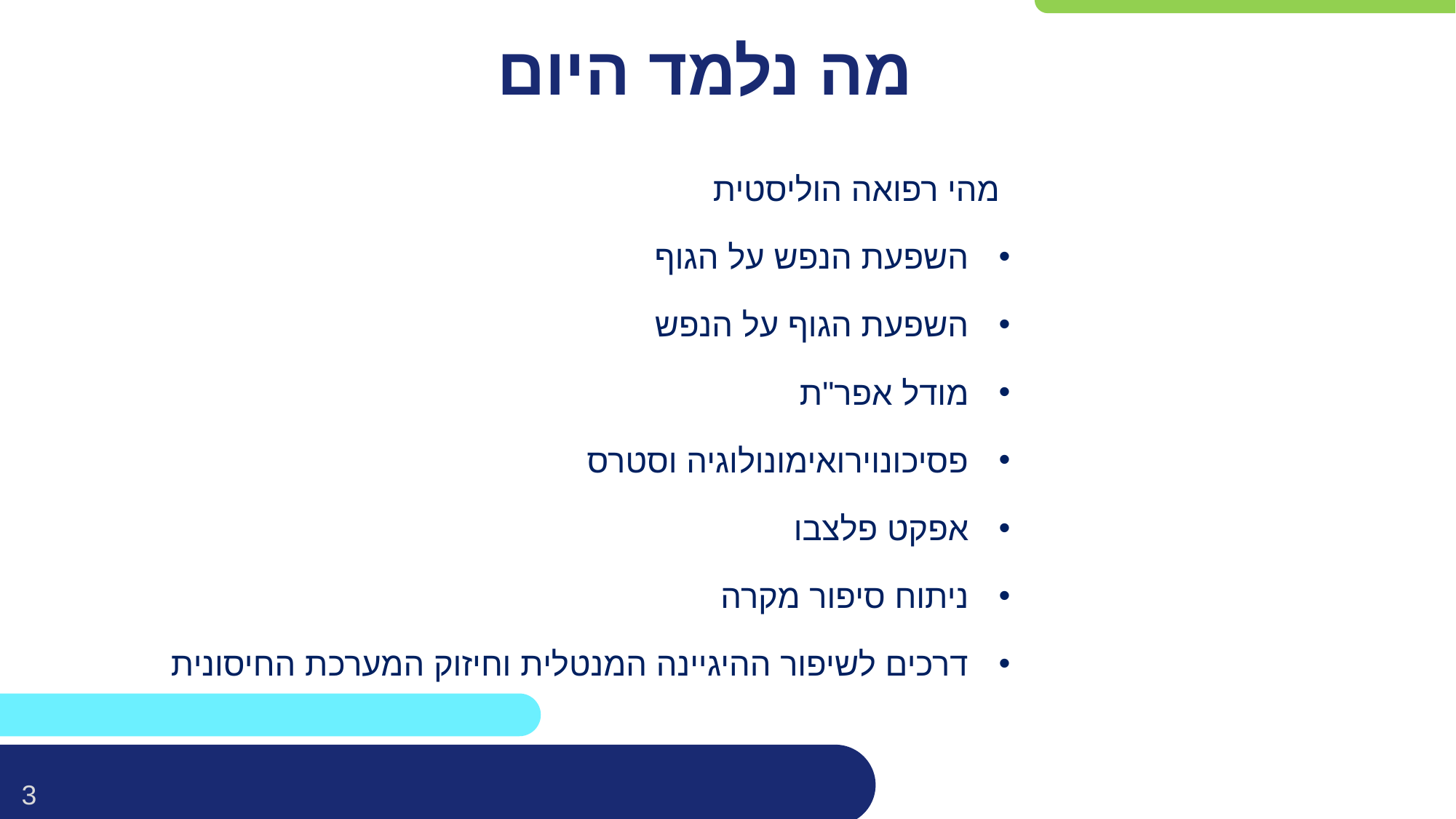

פרטו בשקופית זו את נושאי הלימוד של השיעור
# מה נלמד היום
 מהי רפואה הוליסטית
השפעת הנפש על הגוף
השפעת הגוף על הנפש
מודל אפר"ת
פסיכונוירואימונולוגיה וסטרס
אפקט פלצבו
ניתוח סיפור מקרה
דרכים לשיפור ההיגיינה המנטלית וחיזוק המערכת החיסונית